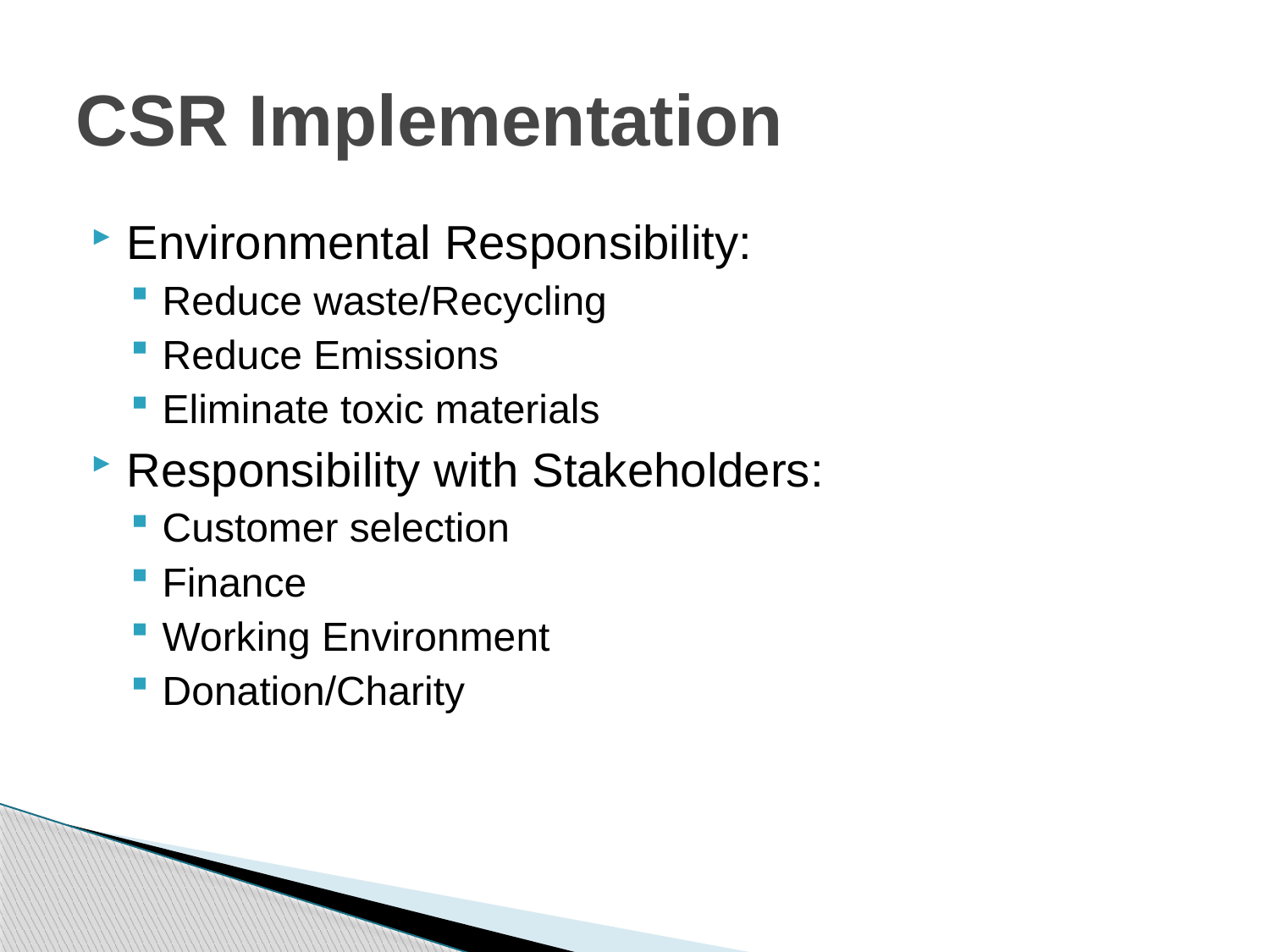

# CSR Implementation
Environmental Responsibility:
Reduce waste/Recycling
Reduce Emissions
Eliminate toxic materials
Responsibility with Stakeholders:
Customer selection
Finance
Working Environment
Donation/Charity